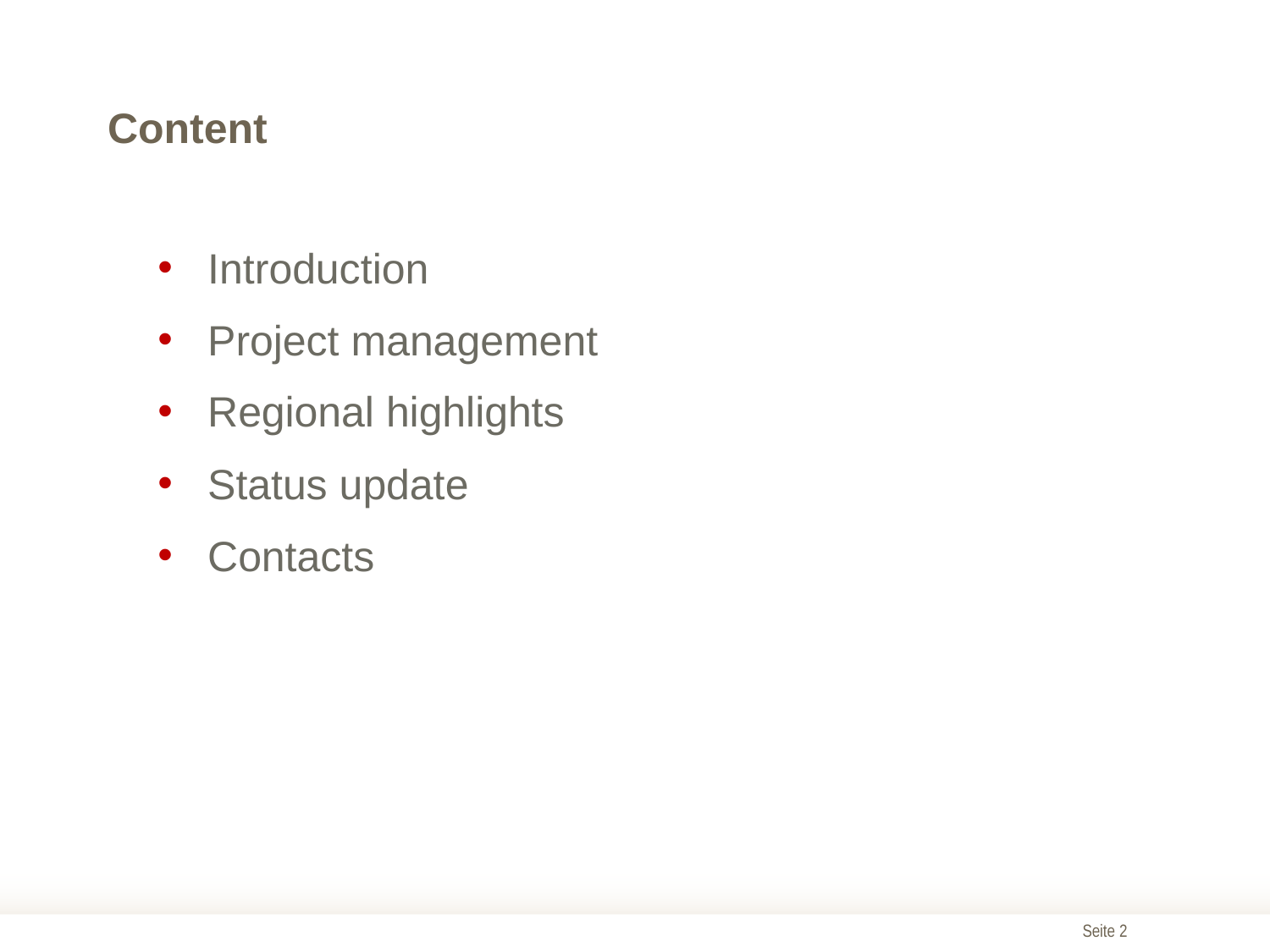

Content

Introduction
Project management
Regional highlights
Status update
Contacts